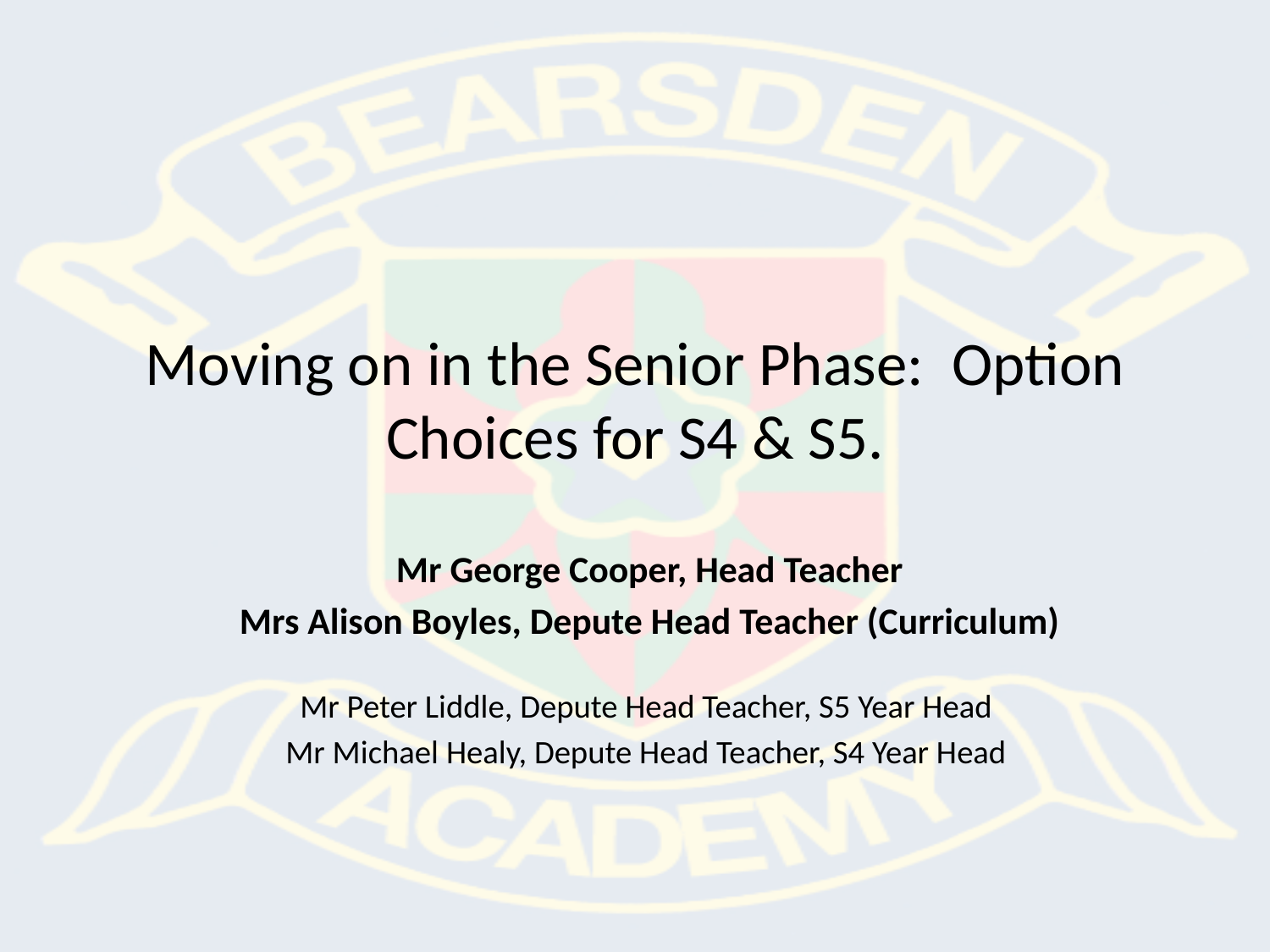

# Moving on in the Senior Phase:  Option Choices for S4 & S5.
Mr George Cooper, Head Teacher
Mrs Alison Boyles, Depute Head Teacher (Curriculum)

Mr Peter Liddle, Depute Head Teacher, S5 Year Head
Mr Michael Healy, Depute Head Teacher, S4 Year Head